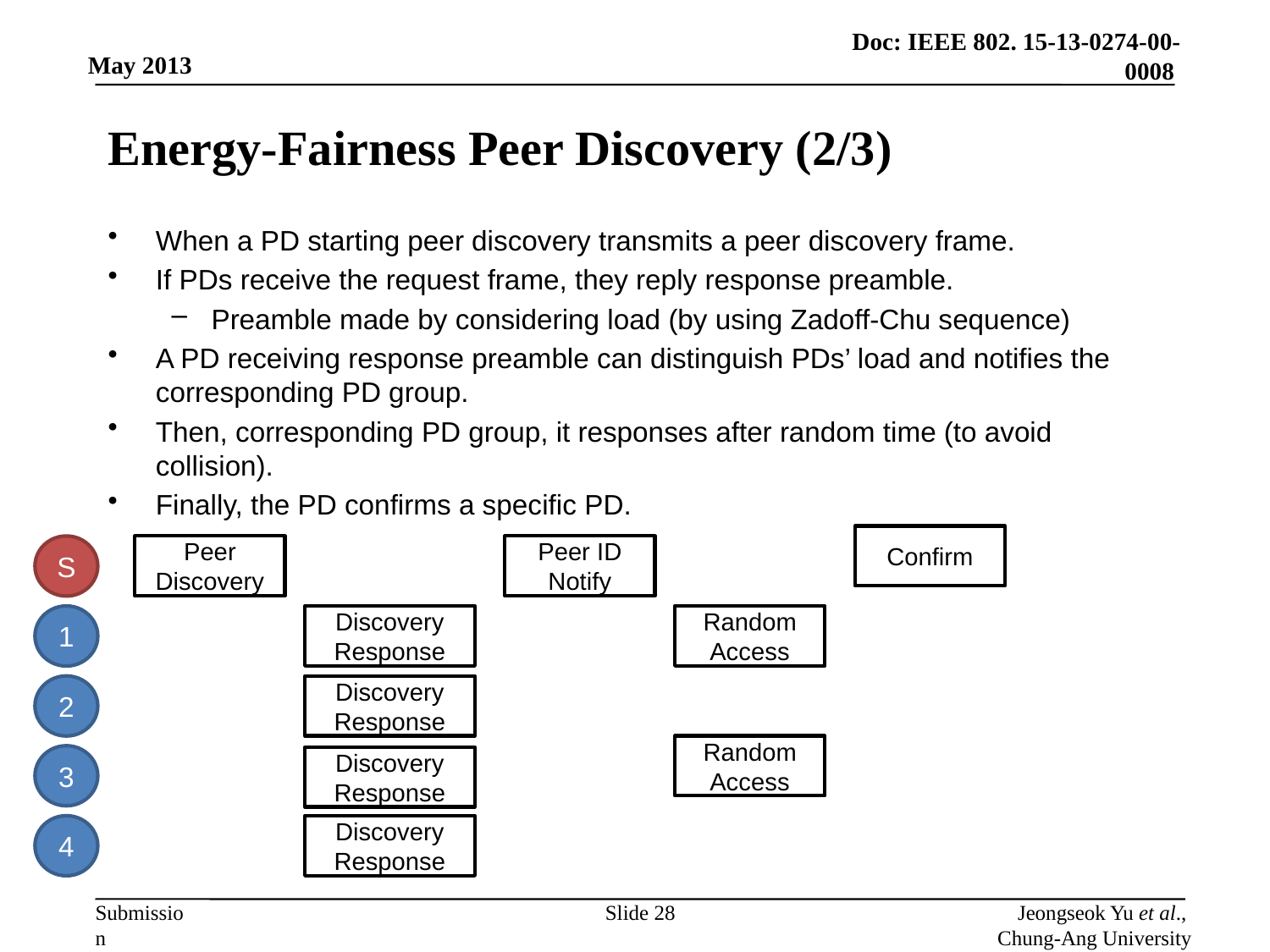

# Energy-Fairness Peer Discovery (2/3)
When a PD starting peer discovery transmits a peer discovery frame.
If PDs receive the request frame, they reply response preamble.
Preamble made by considering load (by using Zadoff-Chu sequence)
A PD receiving response preamble can distinguish PDs’ load and notifies the corresponding PD group.
Then, corresponding PD group, it responses after random time (to avoid collision).
Finally, the PD confirms a specific PD.
Confirm
S
Peer Discovery
Peer ID Notify
1
Discovery Response
Random Access
2
Discovery Response
Random Access
3
Discovery Response
4
Discovery Response
Slide 28